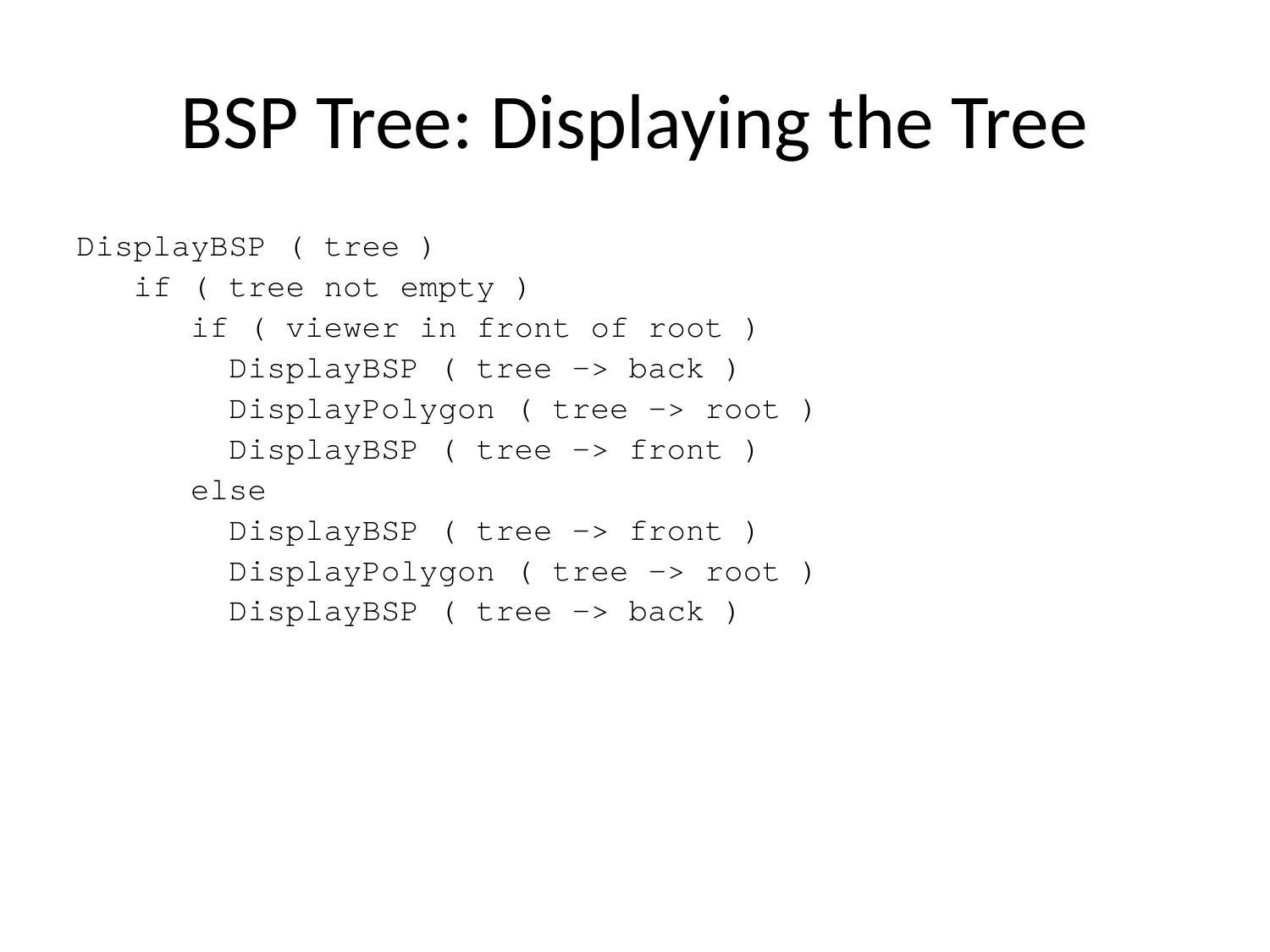

# BSP Tree: Displaying the Tree
DisplayBSP ( tree )
   if ( tree not empty )
      if ( viewer in front of root )
        DisplayBSP ( tree -> back )
        DisplayPolygon ( tree -> root )
        DisplayBSP ( tree -> front )
      else
        DisplayBSP ( tree -> front )
        DisplayPolygon ( tree -> root )
        DisplayBSP ( tree -> back )